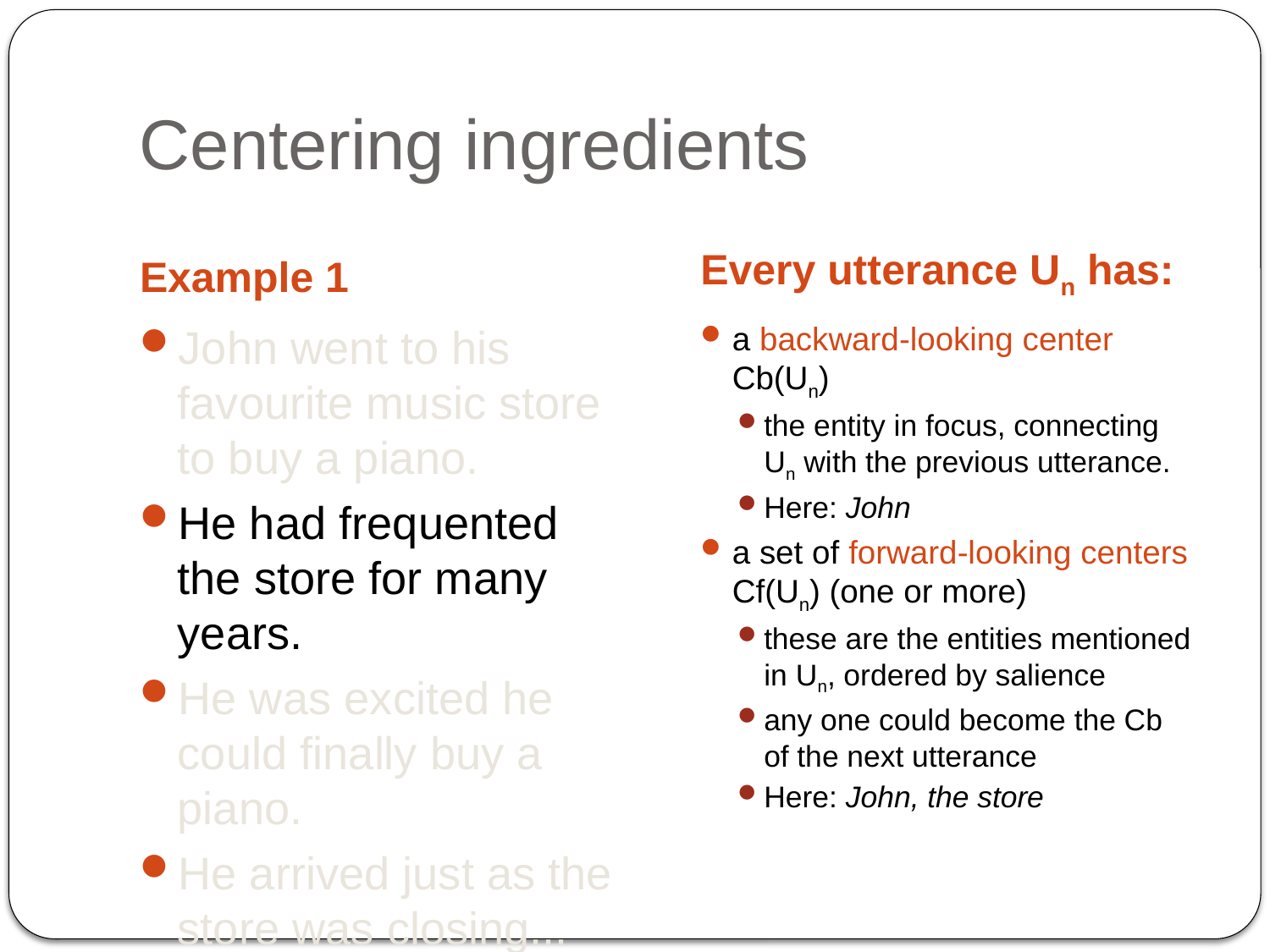

# Centering ingredients
Example 1
Every utterance Un has:
John went to his favourite music store to buy a piano.
He had frequented the store for many years.
He was excited he could finally buy a piano.
He arrived just as the store was closing...
a backward-looking center Cb(Un)
the entity in focus, connecting Un with the previous utterance.
Here: John
a set of forward-looking centers Cf(Un) (one or more)
these are the entities mentioned in Un, ordered by salience
any one could become the Cb of the next utterance
Here: John, the store